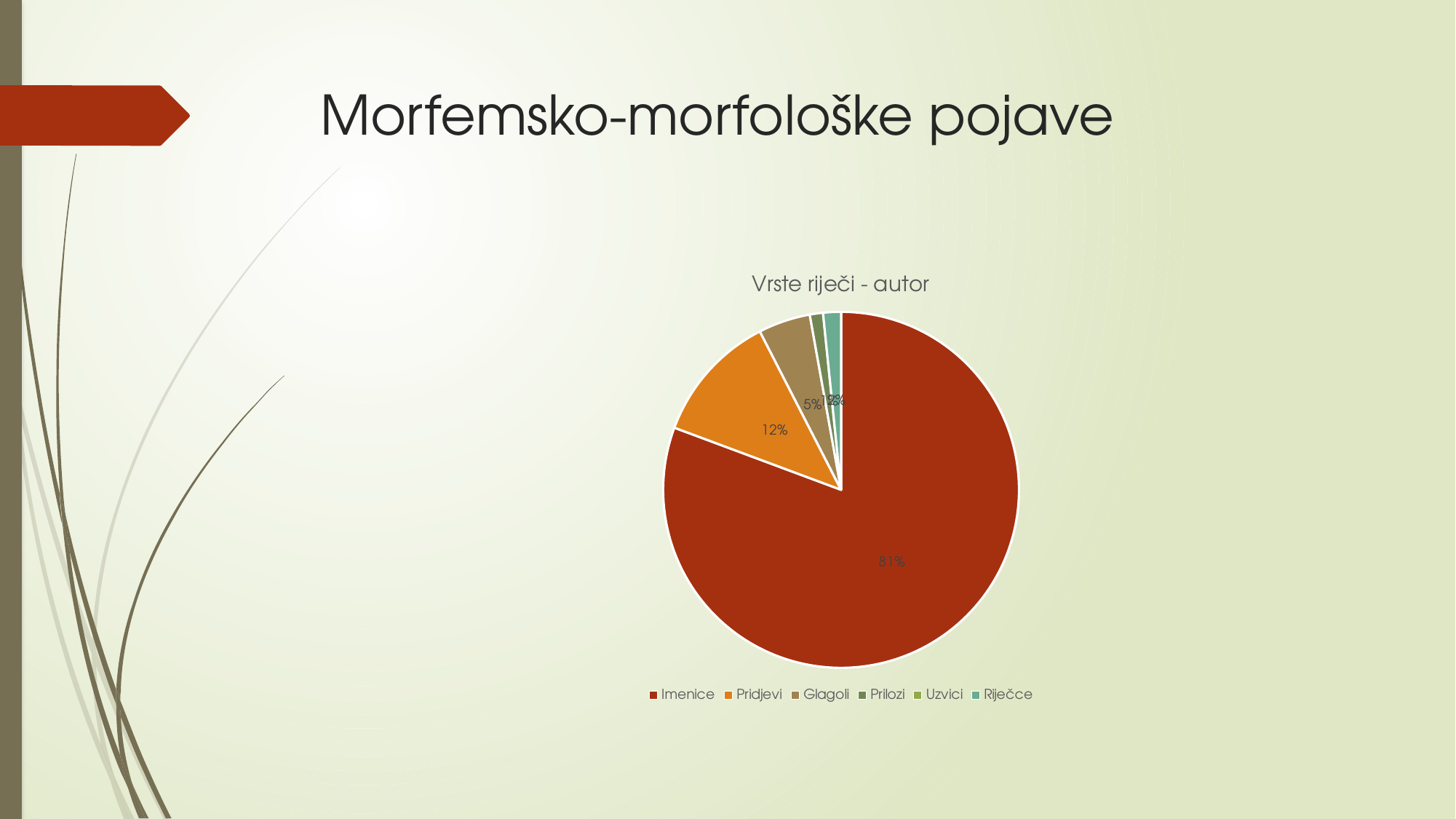

# Morfemsko-morfološke pojave

### Chart: Vrste riječi - autor

| Category | Vrste rječi - autor |
|---|---|
| Imenice | 1144.0 |
| Pridjevi | 167.0 |
| Glagoli | 67.0 |
| Prilozi | 17.0 |
| Uzvici | 0.0 |
| Riječce | 23.0 |